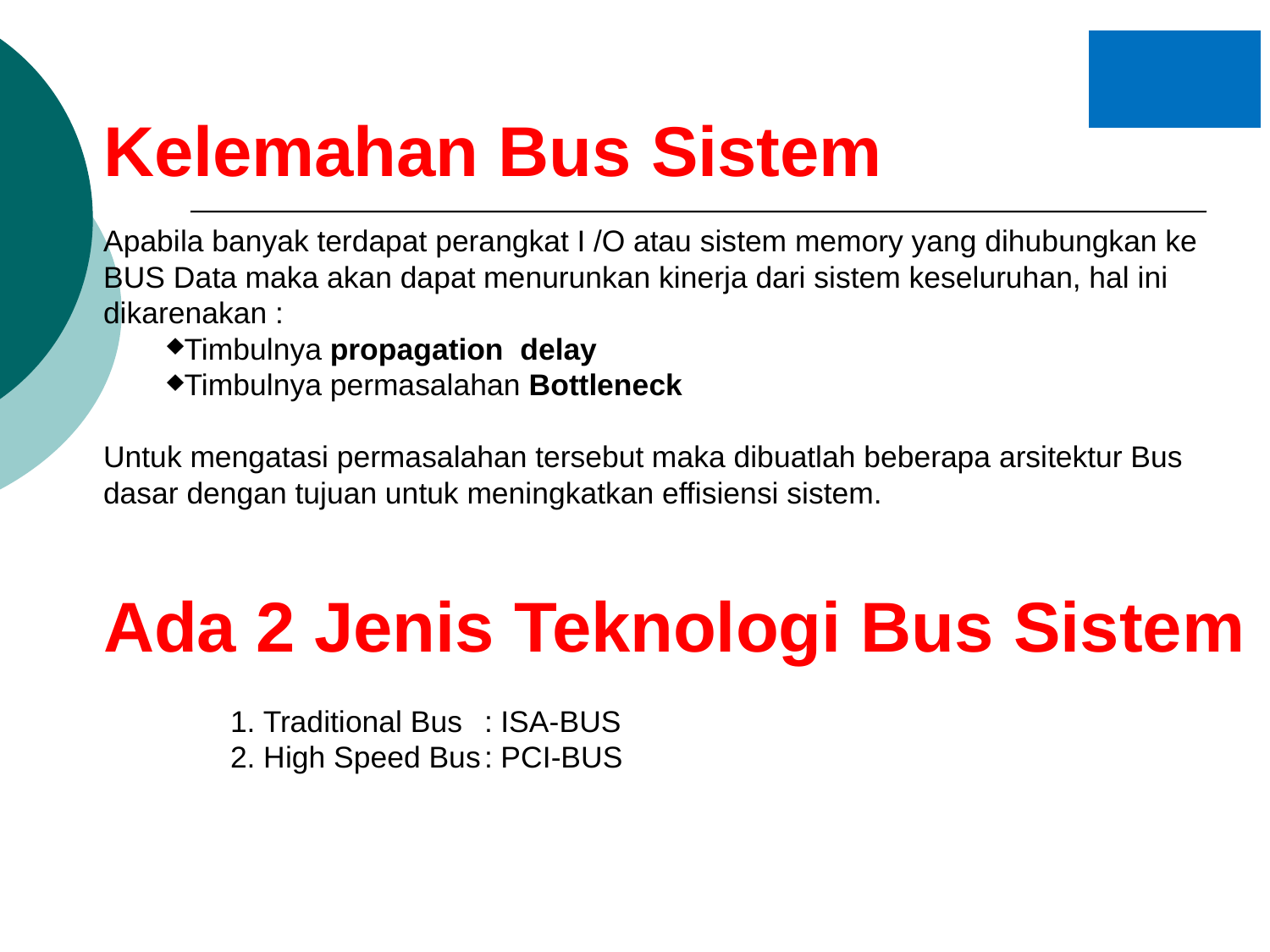

Kelemahan Bus Sistem

Apabila banyak terdapat perangkat I /O atau sistem memory yang dihubungkan ke BUS Data maka akan dapat menurunkan kinerja dari sistem keseluruhan, hal ini dikarenakan :
Timbulnya propagation  delay
Timbulnya permasalahan Bottleneck

Untuk mengatasi permasalahan tersebut maka dibuatlah beberapa arsitektur Bus dasar dengan tujuan untuk meningkatkan effisiensi sistem.

Ada 2 Jenis Teknologi Bus Sistem
	1. Traditional Bus 	: ISA-BUS
	2. High Speed Bus	: PCI-BUS